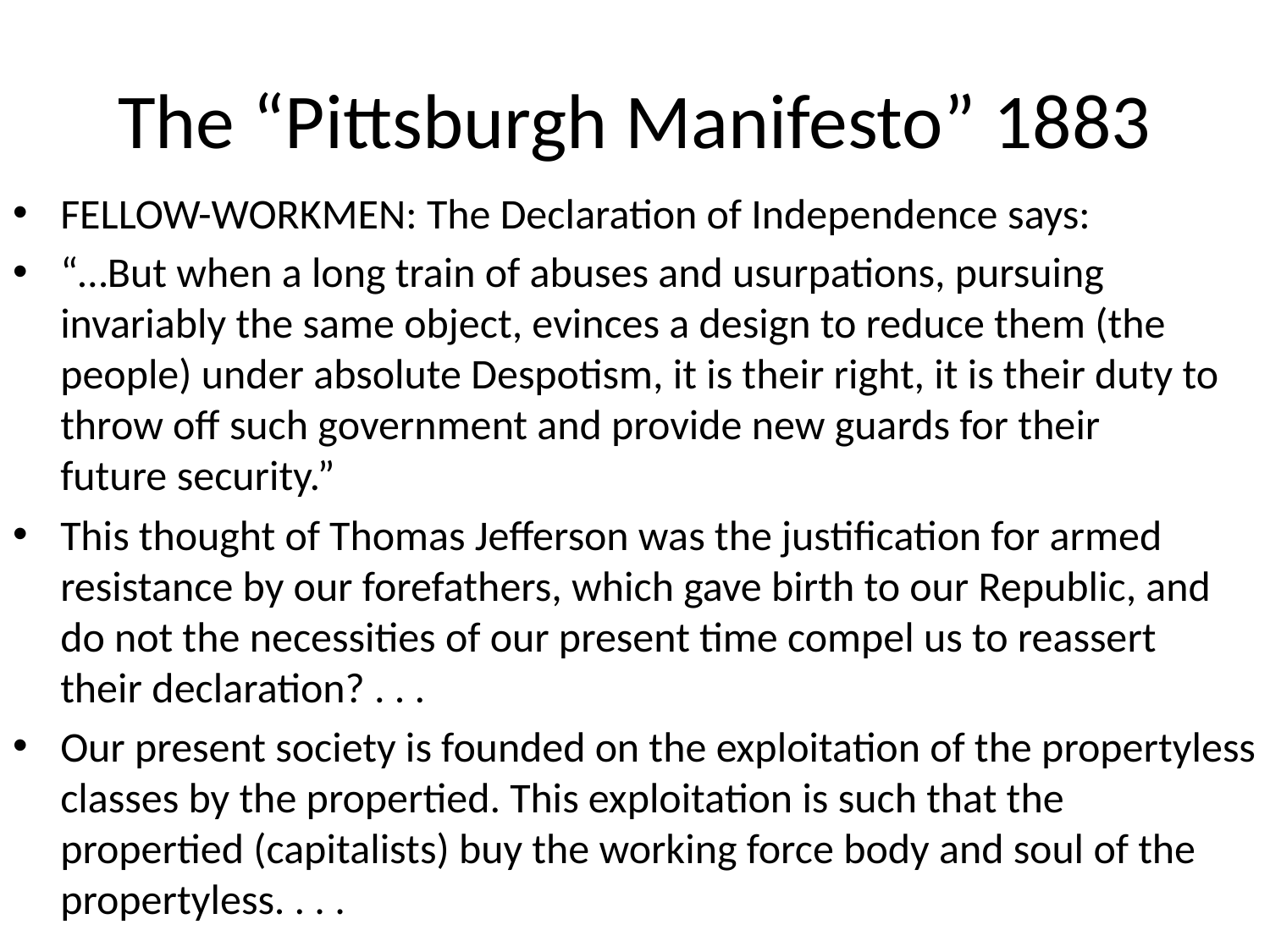

# The “Pittsburgh Manifesto” 1883
FELLOW-WORKMEN: The Declaration of Independence says:
“…But when a long train of abuses and usurpations, pursuing invariably the same object, evinces a design to reduce them (the people) under absolute Despotism, it is their right, it is their duty to throw off such government and provide new guards for their future security.”
This thought of Thomas Jefferson was the justification for armed resistance by our forefathers, which gave birth to our Republic, and do not the necessities of our present time compel us to reassert their declaration? . . .
Our present society is founded on the exploitation of the propertyless classes by the propertied. This exploitation is such that the propertied (capitalists) buy the working force body and soul of the propertyless. . . .